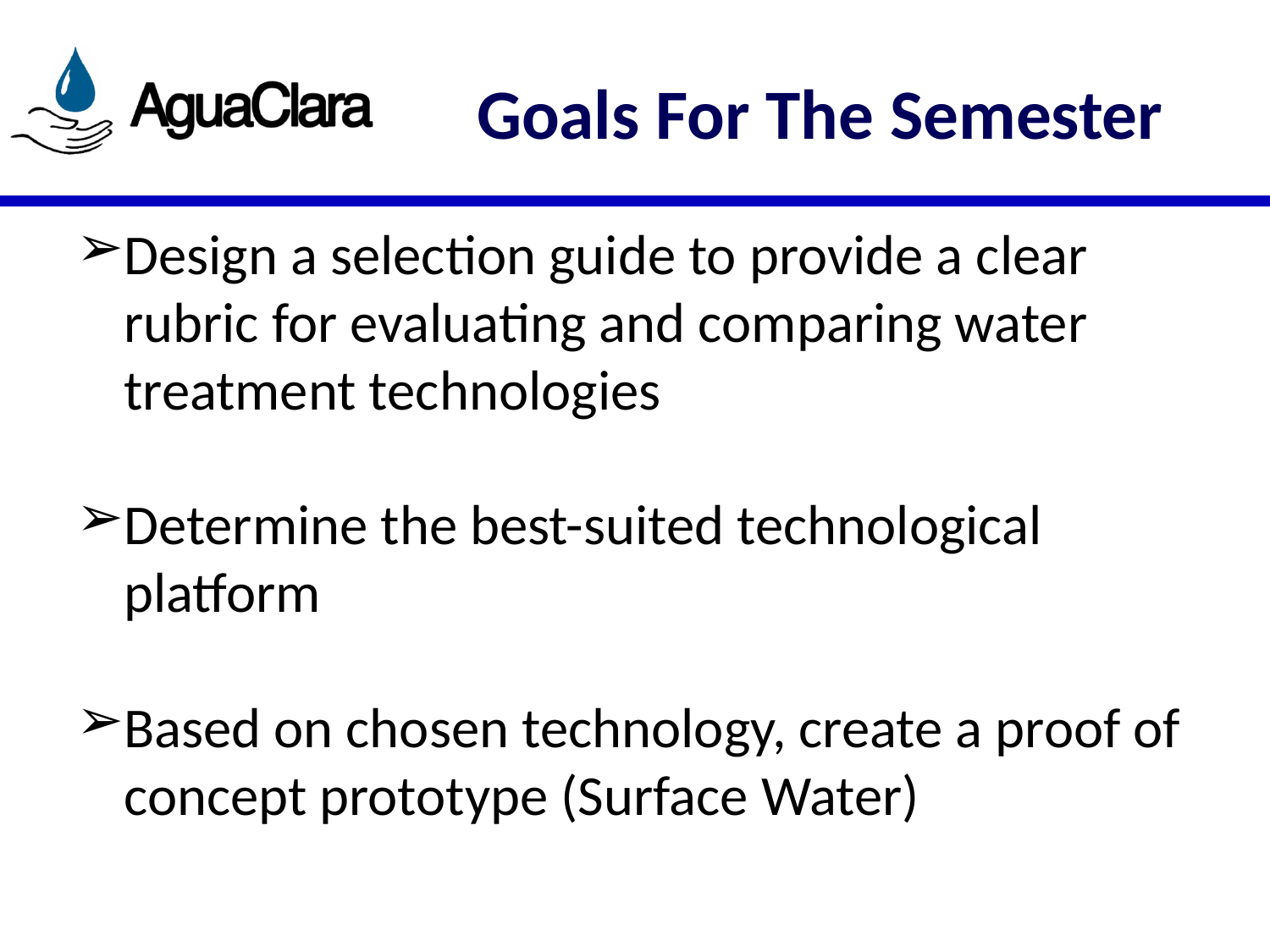

# Goals For The Semester
Design a selection guide to provide a clear rubric for evaluating and comparing water treatment technologies

Determine the best-suited technological platform

Based on chosen technology, create a proof of concept prototype (Surface Water)